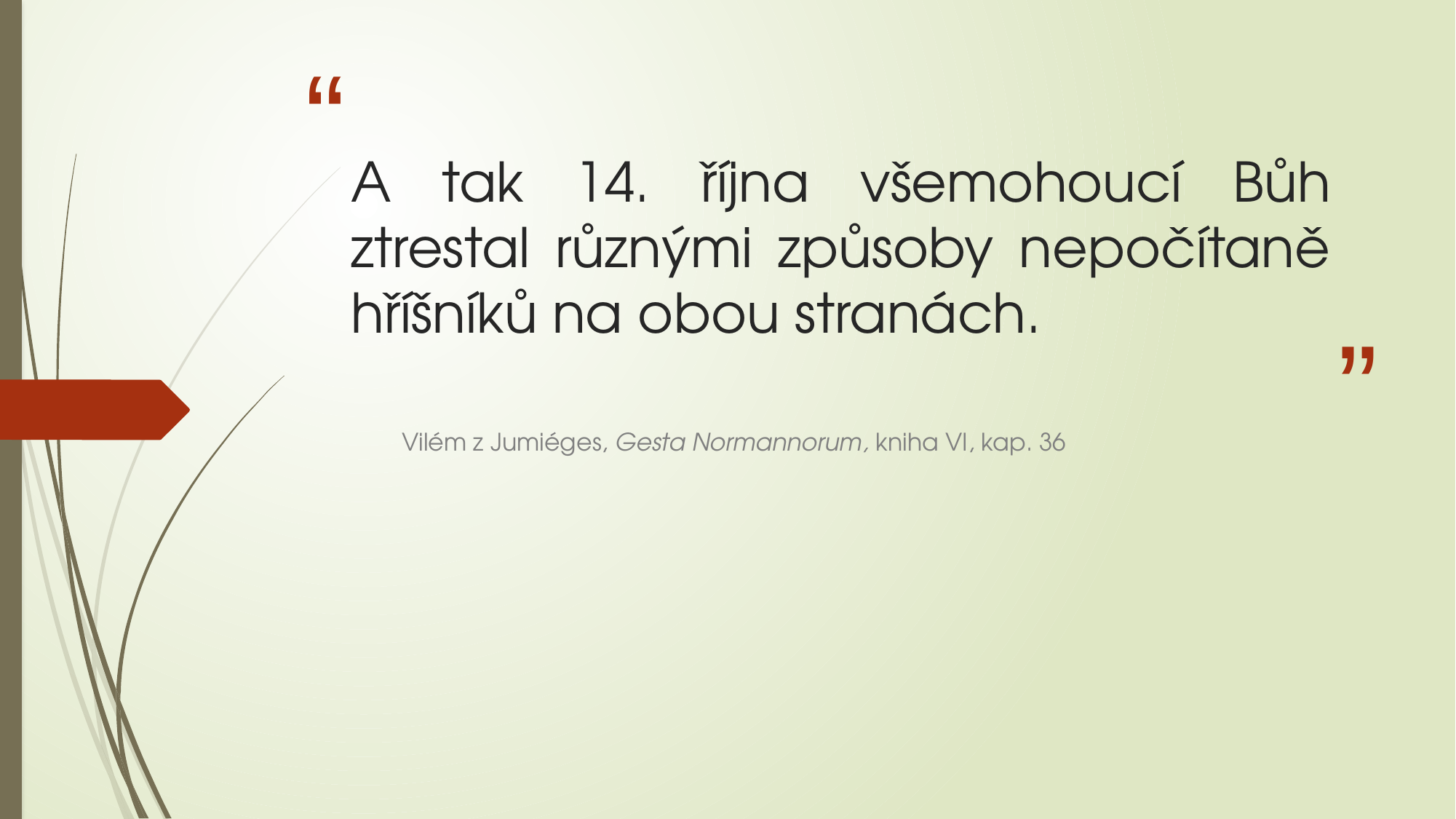

# A tak 14. října všemohoucí Bůh ztrestal různými způsoby nepočítaně hříšníků na obou stranách.
Vilém z Jumiéges, Gesta Normannorum, kniha VI, kap. 36